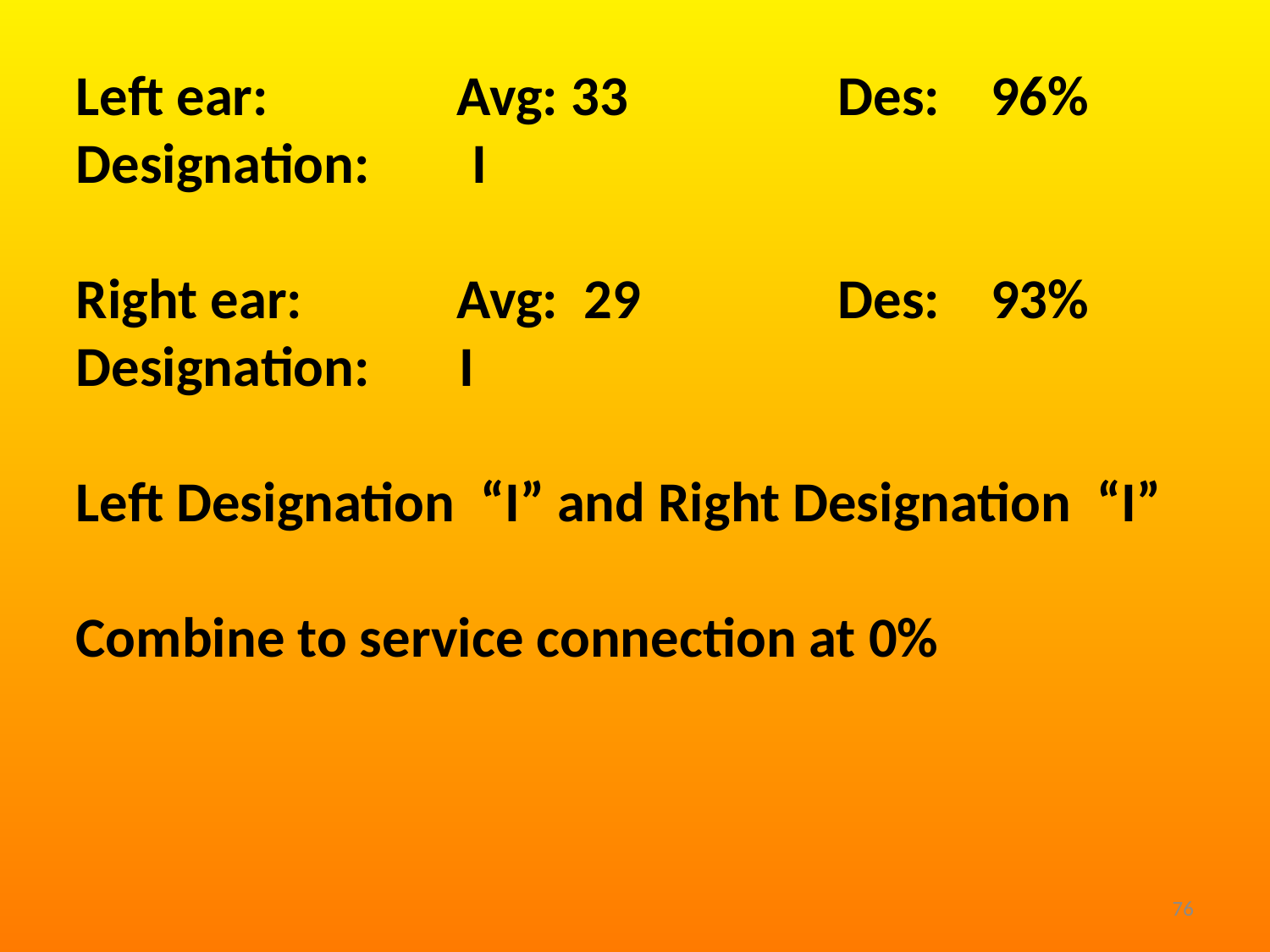

Left ear:		Avg: 33		Des:    96%      Designation:        I

Right ear:		Avg:  29		Des:    93%      Designation:       I

Left Designation  “I” and Right Designation  “I”

Combine to service connection at 0%
76